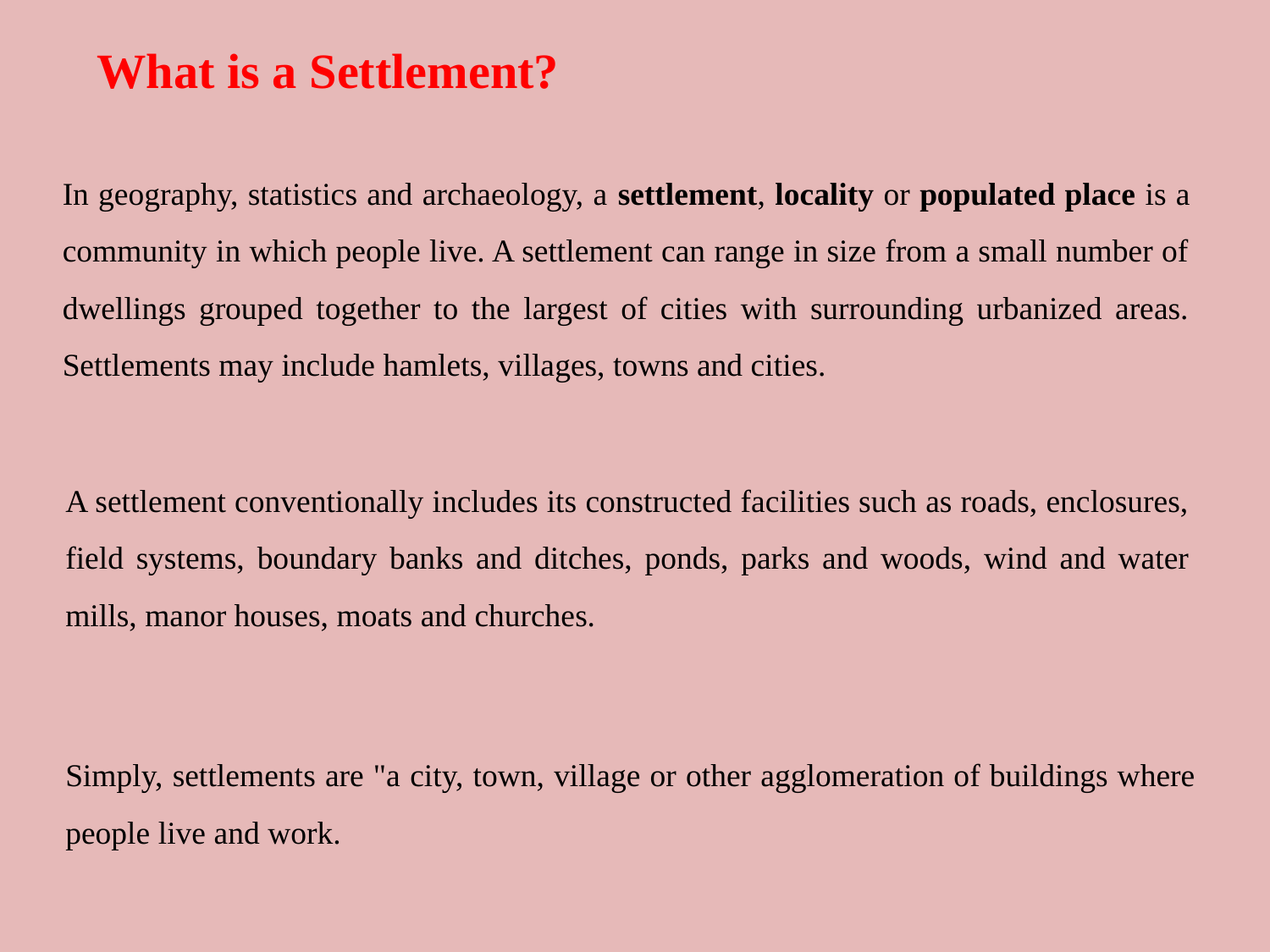

What is a Settlement?
In geography, statistics and archaeology, a settlement, locality or populated place is a community in which people live. A settlement can range in size from a small number of dwellings grouped together to the largest of cities with surrounding urbanized areas. Settlements may include hamlets, villages, towns and cities.
A settlement conventionally includes its constructed facilities such as roads, enclosures, field systems, boundary banks and ditches, ponds, parks and woods, wind and water mills, manor houses, moats and churches.
Simply, settlements are "a city, town, village or other agglomeration of buildings where people live and work.